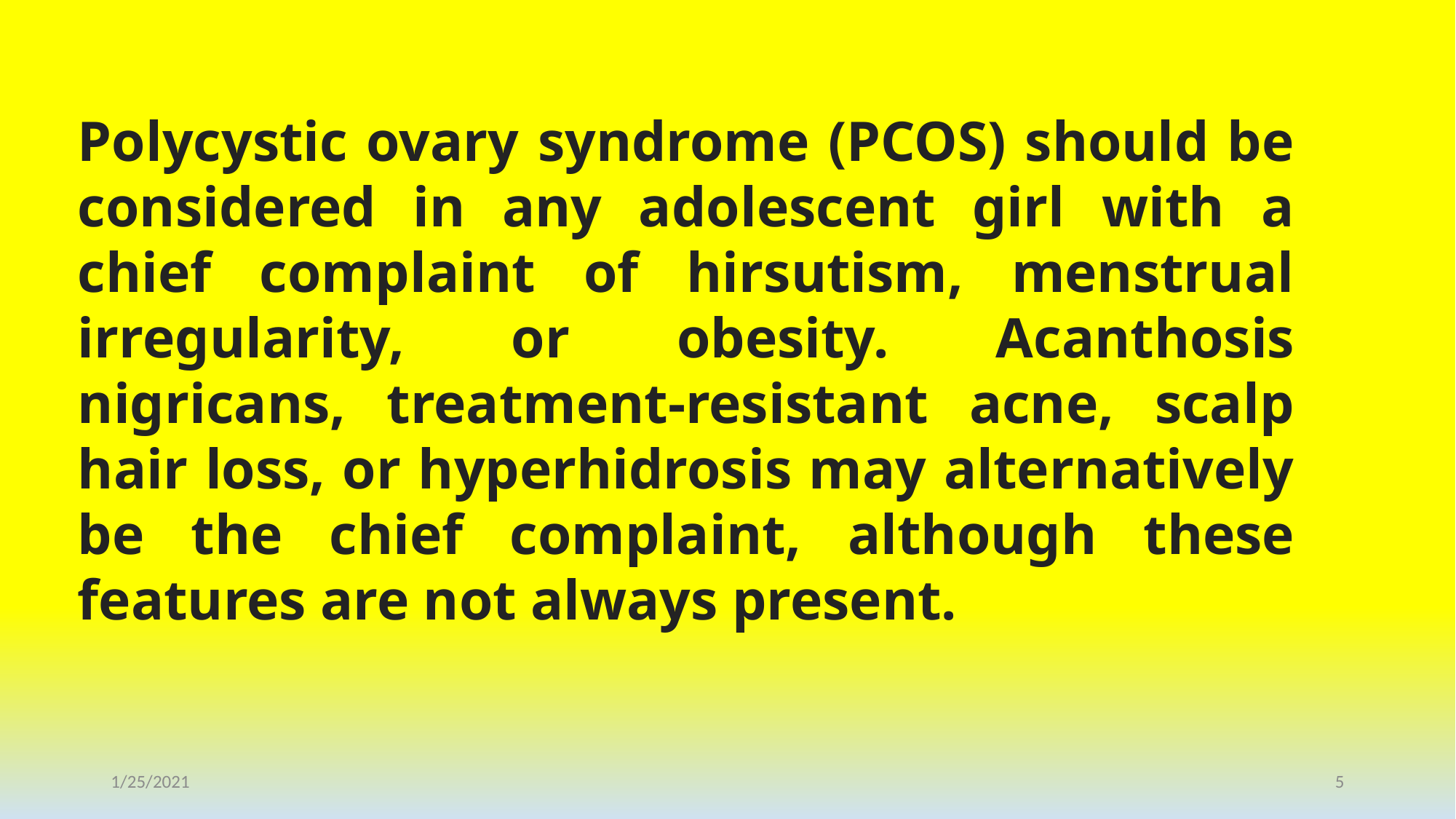

Polycystic ovary syndrome (PCOS) should be considered in any adolescent girl with a chief complaint of hirsutism, menstrual irregularity, or obesity. Acanthosis nigricans, treatment-resistant acne, scalp hair loss, or hyperhidrosis may alternatively be the chief complaint, although these features are not always present.
1/25/2021
5